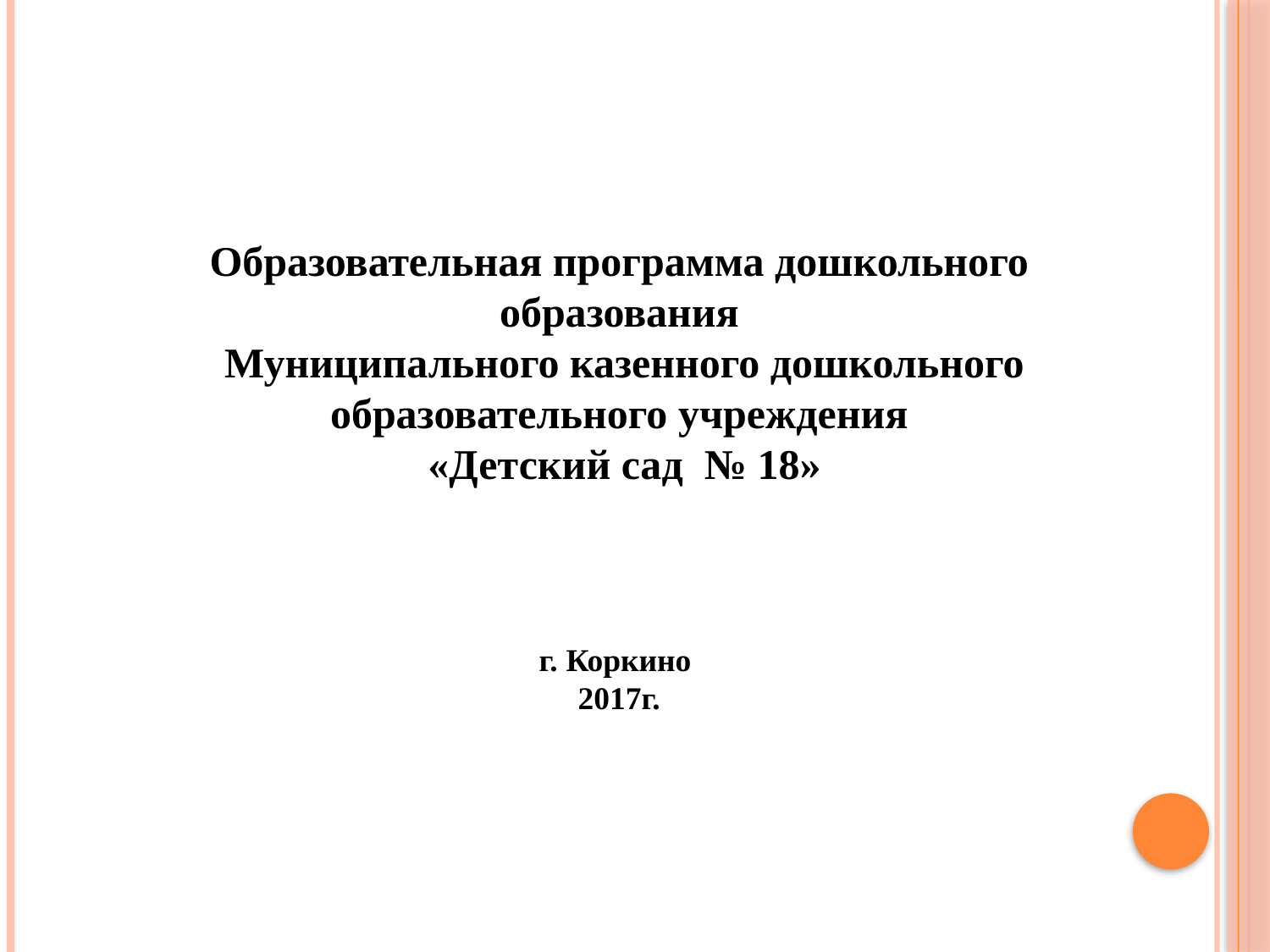

Образовательная программа дошкольного образования
 Муниципального казенного дошкольного образовательного учреждения
 «Детский сад  № 18»

г. Коркино
2017г.